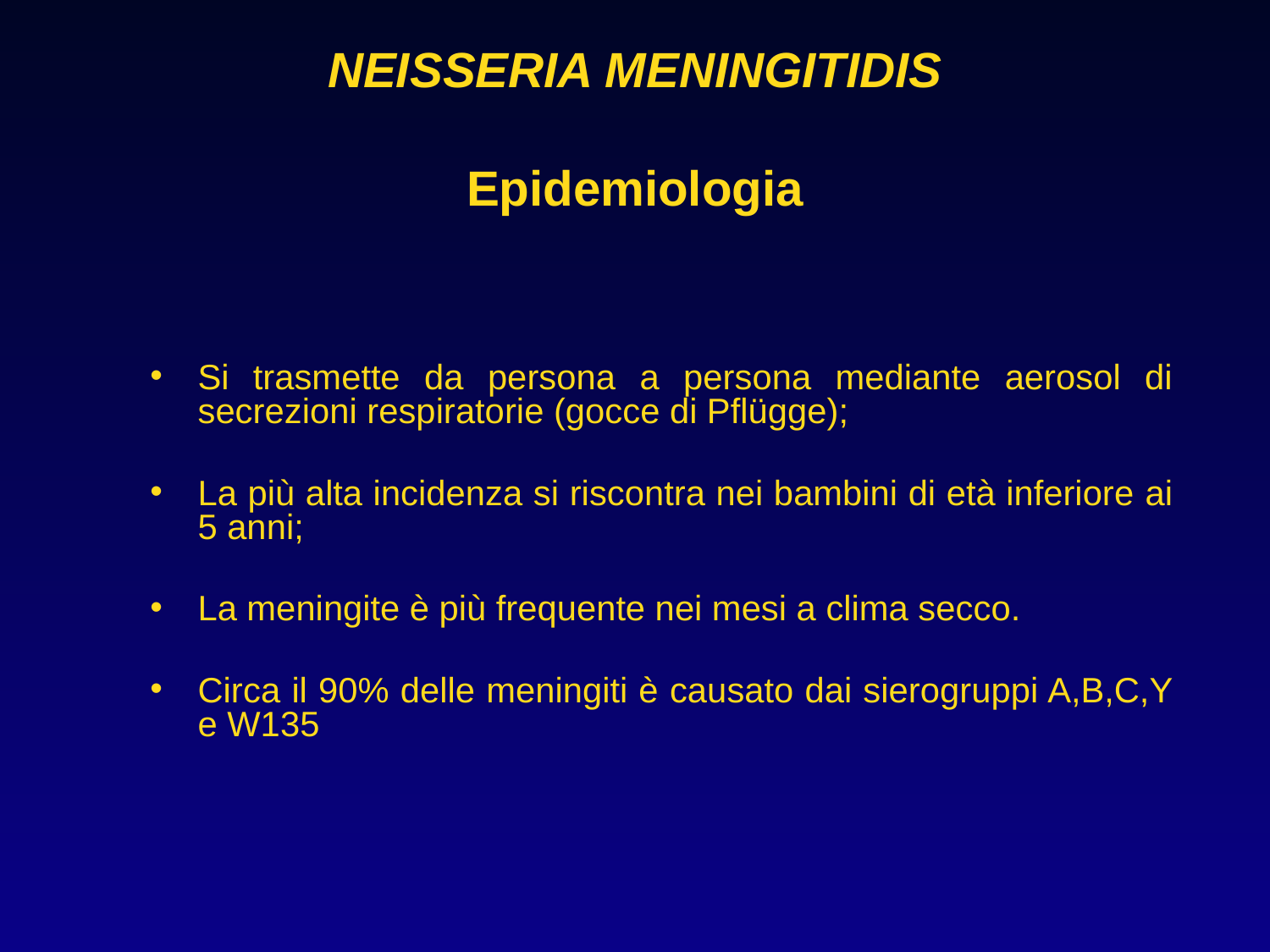

NEISSERIA MENINGITIDIS

Epidemiologia

Si trasmette da persona a persona mediante aerosol di secrezioni respiratorie (gocce di Pflügge);

La più alta incidenza si riscontra nei bambini di età inferiore ai 5 anni;

La meningite è più frequente nei mesi a clima secco.

Circa il 90% delle meningiti è causato dai sierogruppi A,B,C,Y e W135